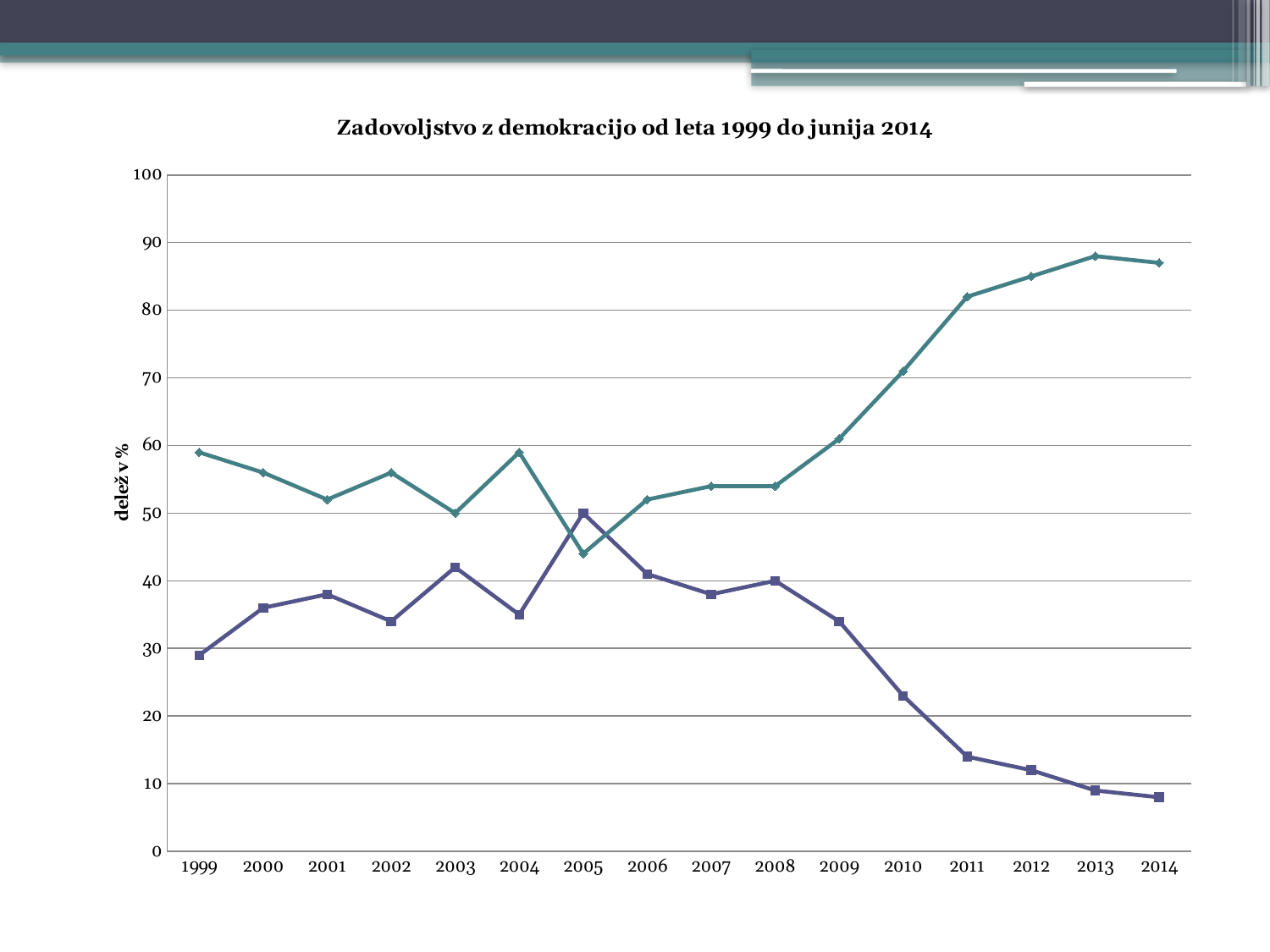

### Chart: Zadovoljstvo z demokracijo od leta 1999 do junija 2014

| Category | zadovoljstvo | nezadovoljstvo |
|---|---|---|
| 1999 | 29.0 | 59.0 |
| 2000 | 36.0 | 56.0 |
| 2001 | 38.0 | 52.0 |
| 2002 | 34.0 | 56.0 |
| 2003 | 42.0 | 50.0 |
| 2004 | 35.0 | 59.0 |
| 2005 | 50.0 | 44.0 |
| 2006 | 41.0 | 52.0 |
| 2007 | 38.0 | 54.0 |
| 2008 | 40.0 | 54.0 |
| 2009 | 34.0 | 61.0 |
| 2010 | 23.0 | 71.0 |
| 2011 | 14.0 | 82.0 |
| 2012 | 12.0 | 85.0 |
| 2013 | 9.0 | 88.0 |
| 2014 | 8.0 | 87.0 |